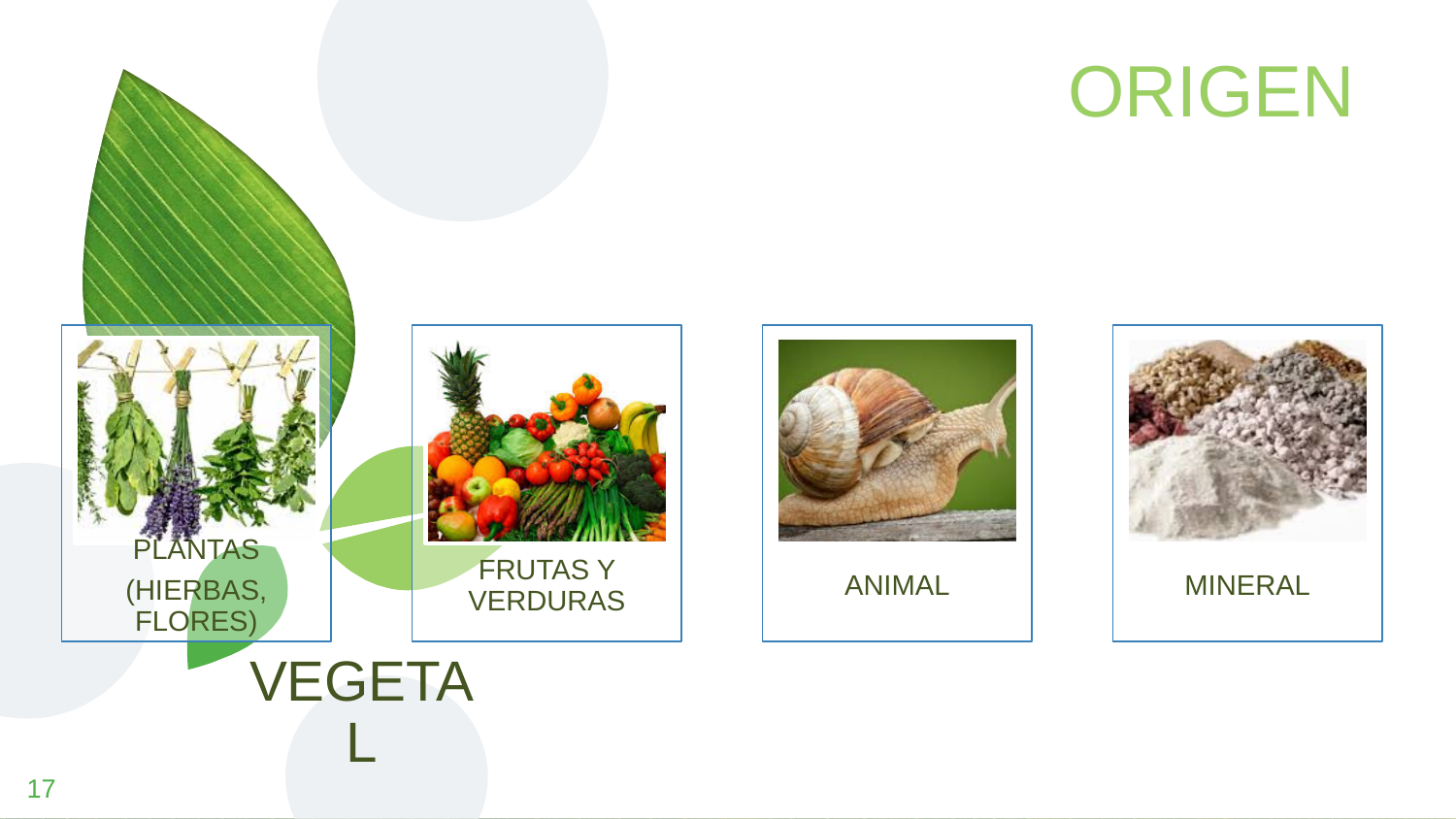

# ORIGEN
PLANTAS
(HIERBAS, FLORES)
FRUTAS Y VERDURAS
ANIMAL
MINERAL

VEGETAL
17